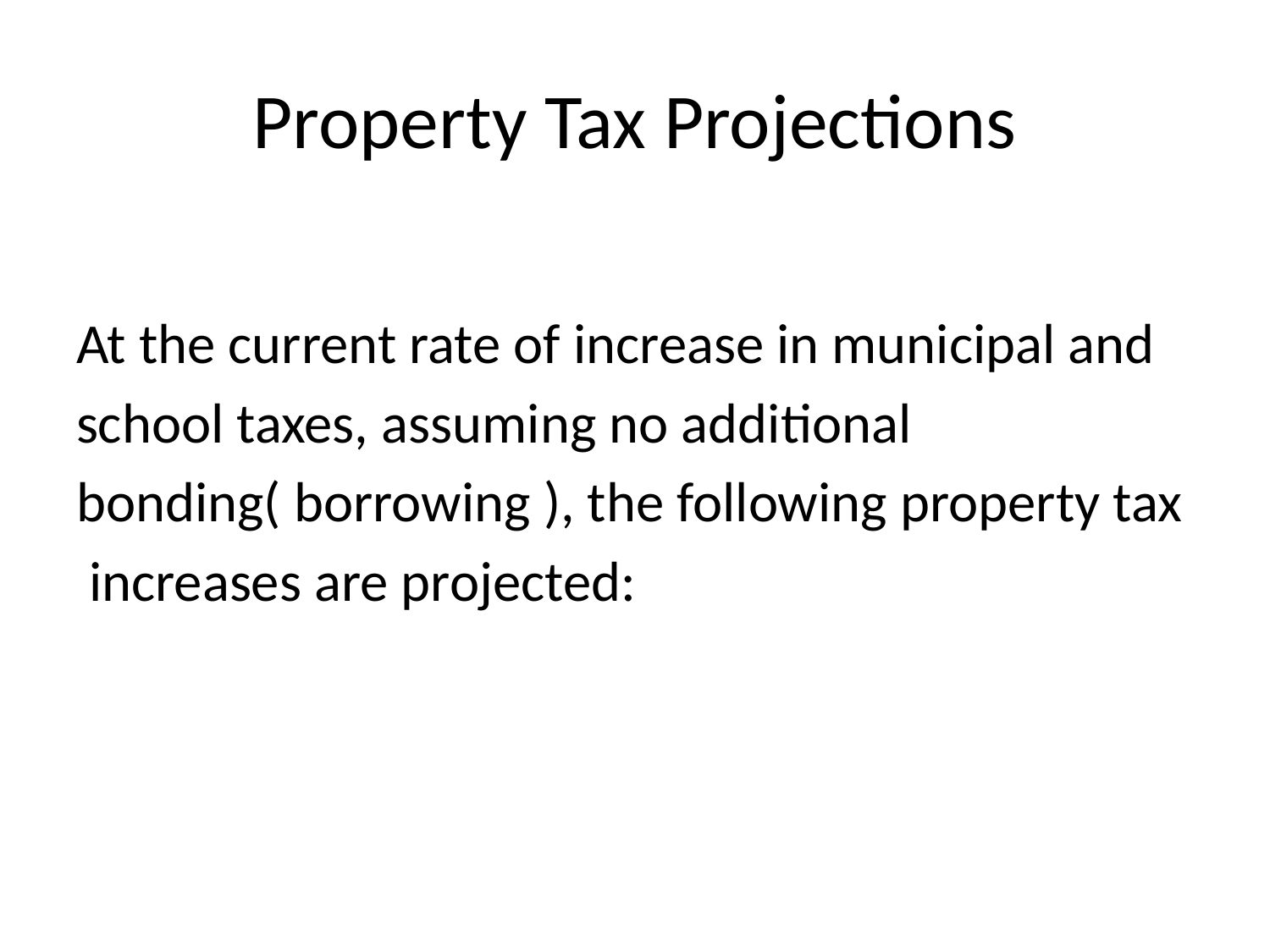

# Property Tax Projections

At the current rate of increase in municipal and
school taxes, assuming no additional
bonding( borrowing ), the following property tax
 increases are projected: